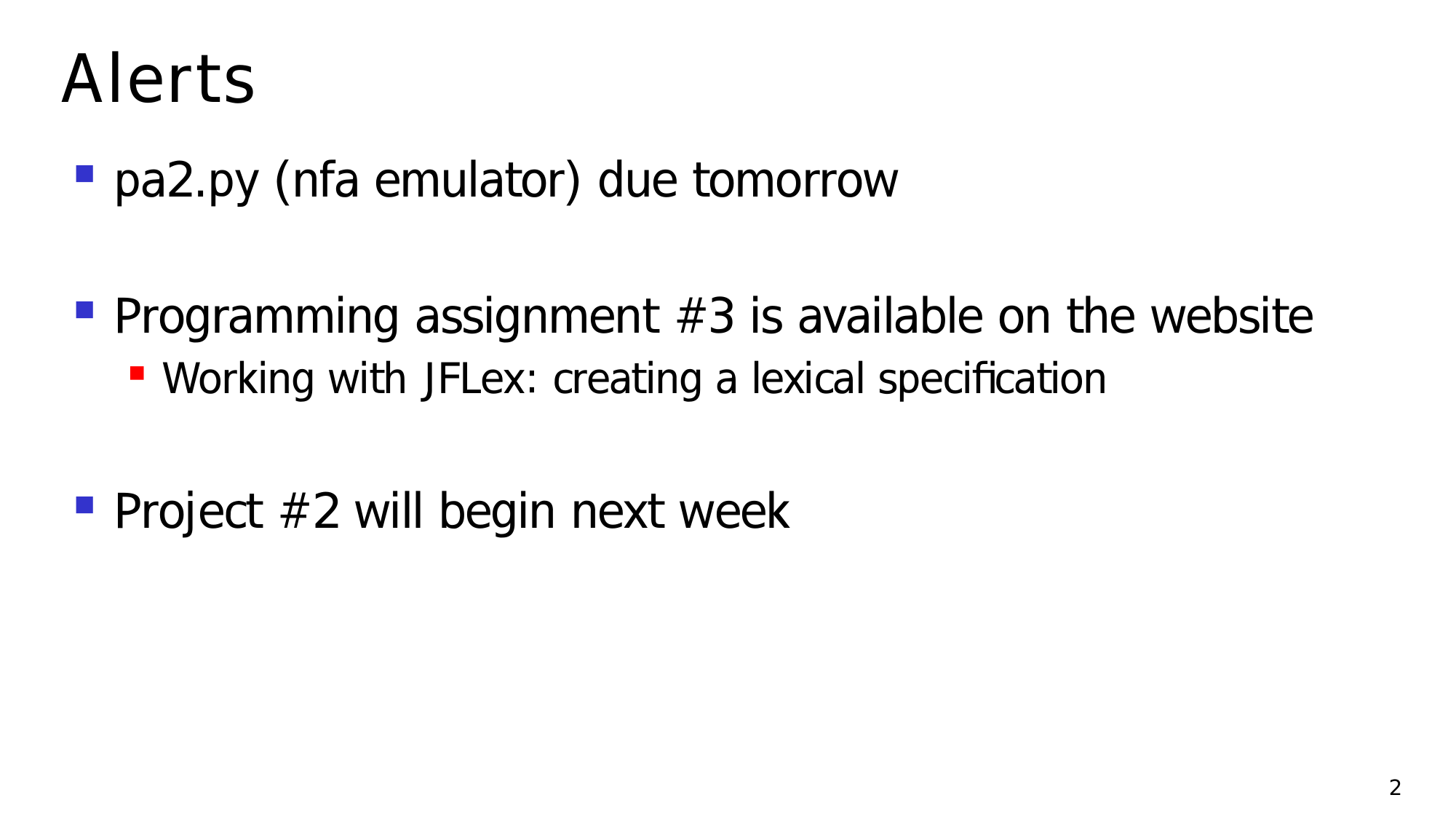

# Alerts
pa2.py (nfa emulator) due tomorrow

Programming assignment #3 is available on the website
Working with JFLex: creating a lexical specification

Project #2 will begin next week
2